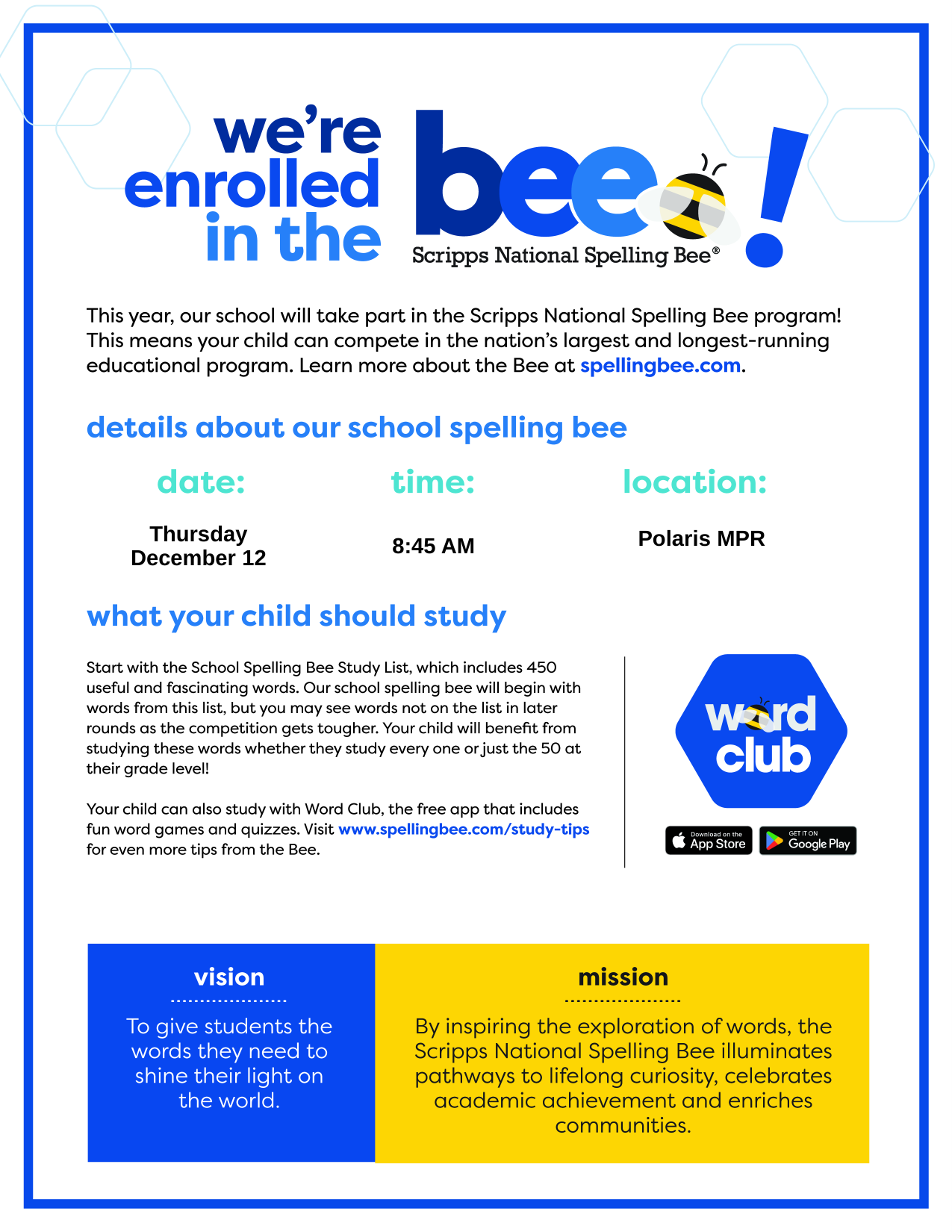

Thursday
December 12
Polaris MPR
8:45 AM